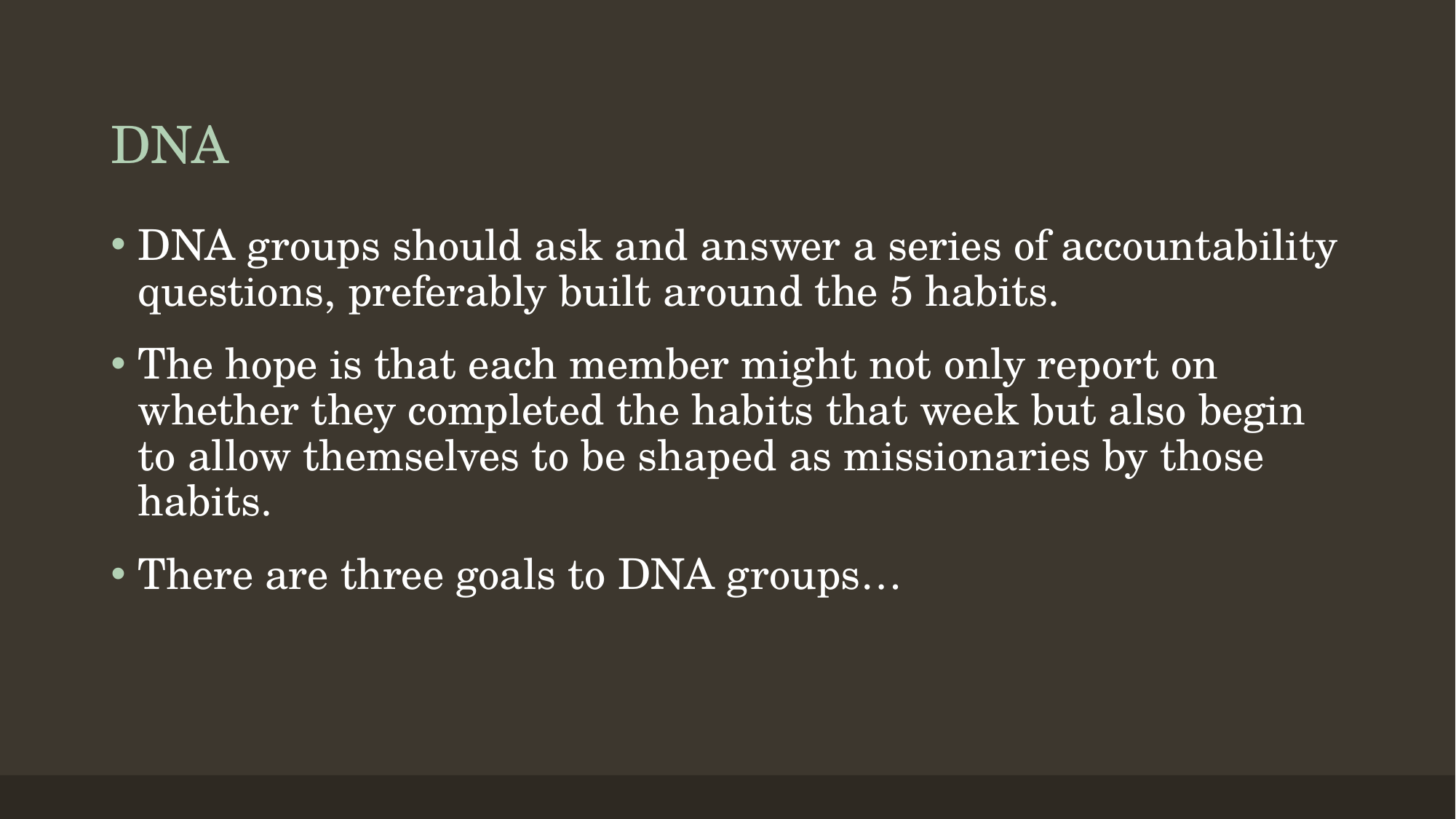

# DNA
DNA groups should ask and answer a series of accountability questions, preferably built around the 5 habits.
The hope is that each member might not only report on whether they completed the habits that week but also begin to allow themselves to be shaped as missionaries by those habits.
There are three goals to DNA groups…